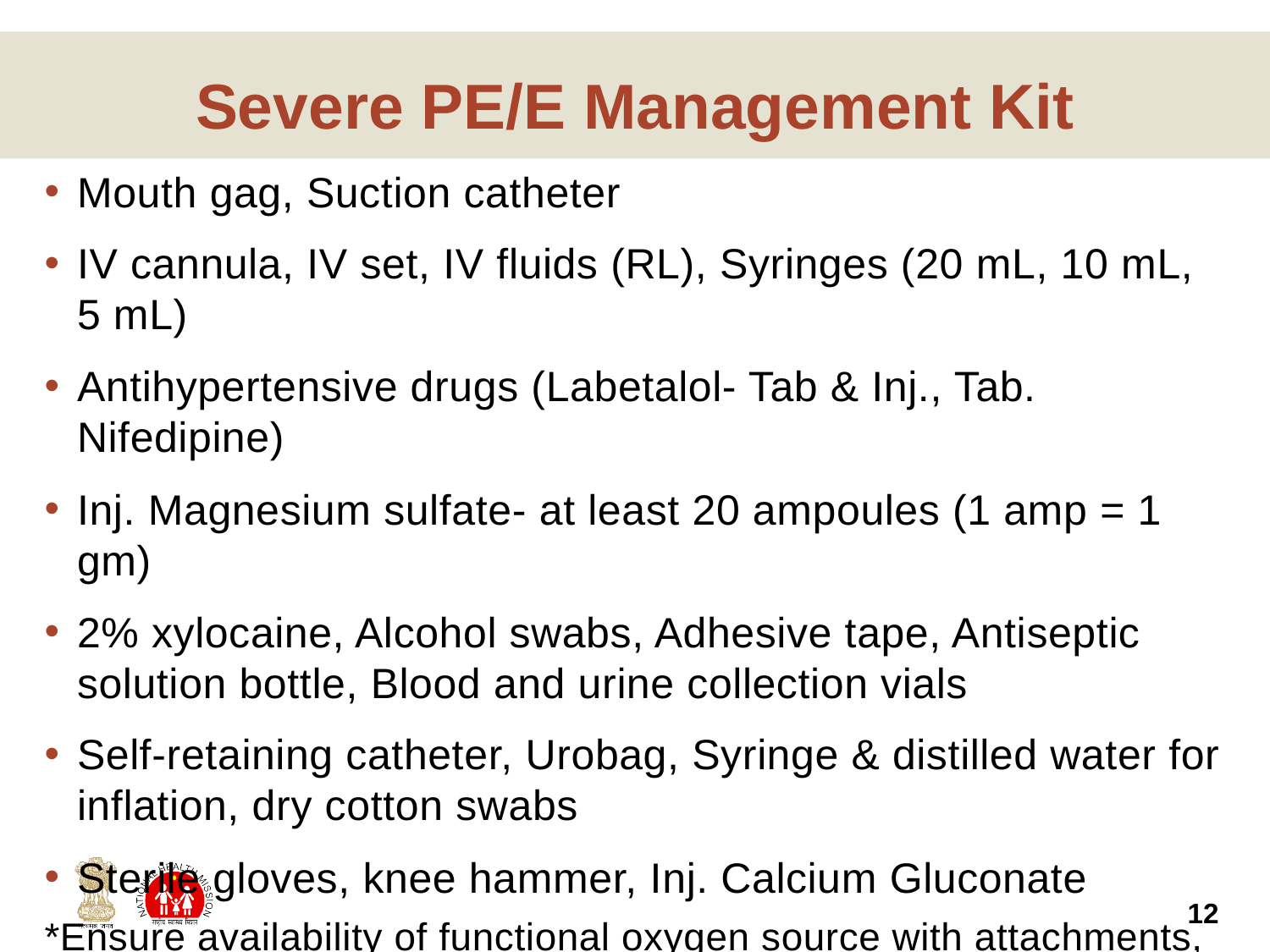

# Severe PE/E Management Kit
Mouth gag, Suction catheter
IV cannula, IV set, IV fluids (RL), Syringes (20 mL, 10 mL, 5 mL)
Antihypertensive drugs (Labetalol- Tab & Inj., Tab. Nifedipine)
Inj. Magnesium sulfate- at least 20 ampoules (1 amp = 1 gm)
2% xylocaine, Alcohol swabs, Adhesive tape, Antiseptic solution bottle, Blood and urine collection vials
Self-retaining catheter, Urobag, Syringe & distilled water for inflation, dry cotton swabs
Sterile gloves, knee hammer, Inj. Calcium Gluconate
*Ensure availability of functional oxygen source with attachments, functional suction machine and functional BP apparatus and stethoscope.

12